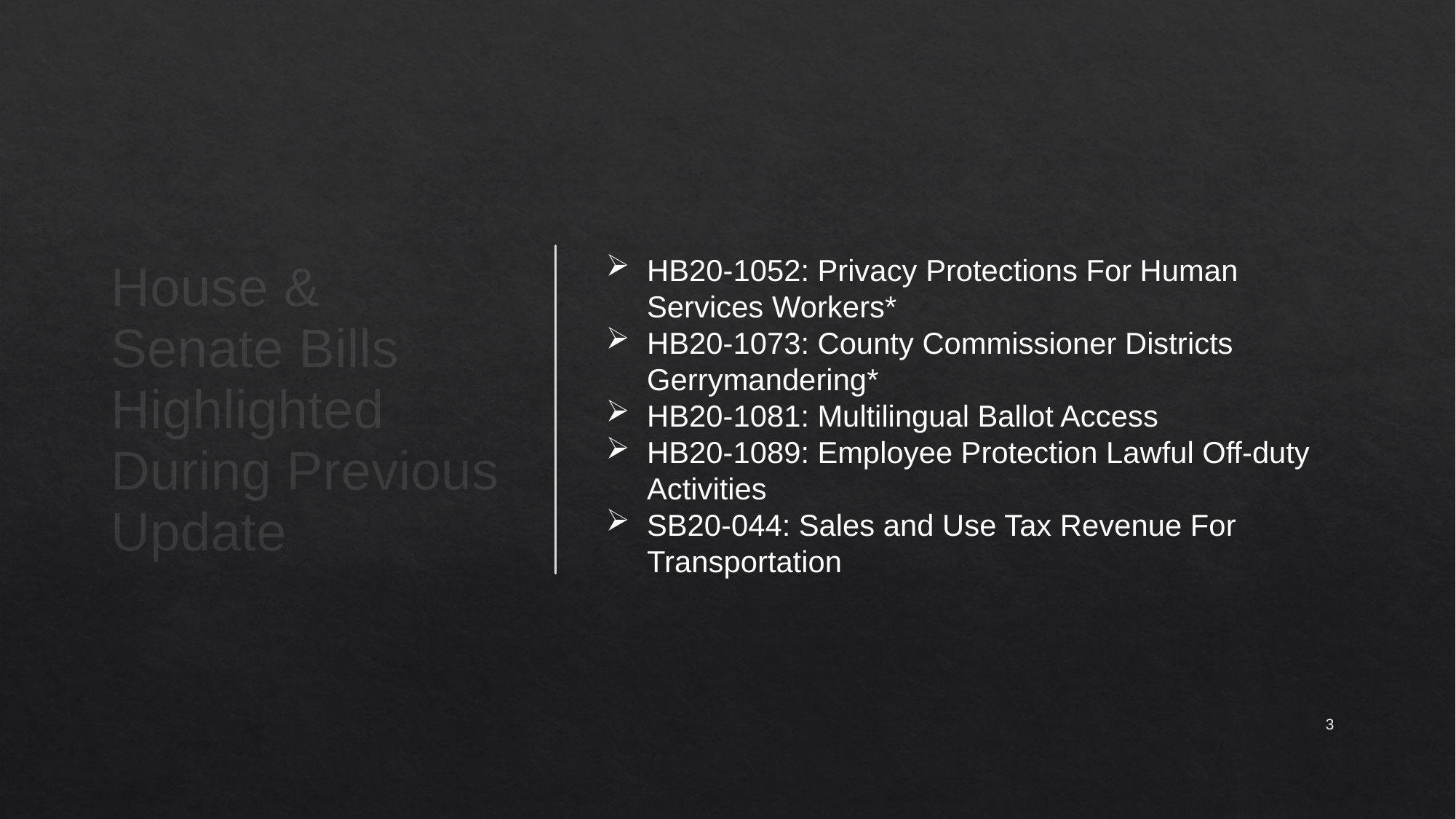

House & Senate Bills Highlighted During Previous Update

HB20-1052: Privacy Protections For Human Services Workers*
HB20-1073: County Commissioner Districts Gerrymandering*
HB20-1081: Multilingual Ballot Access
HB20-1089: Employee Protection Lawful Off-duty Activities
SB20-044: Sales and Use Tax Revenue For Transportation
3